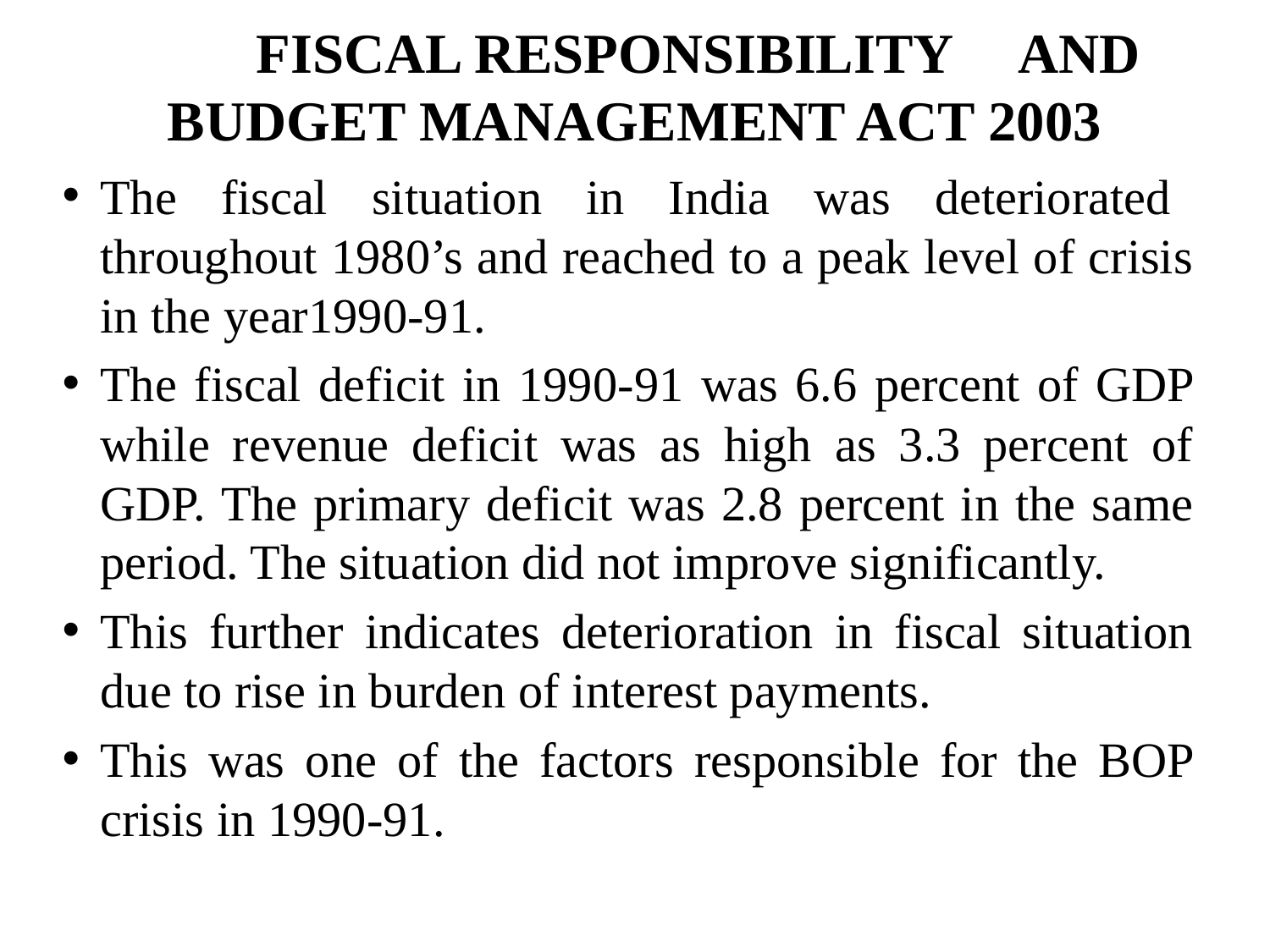

# FISCAL RESPONSIBILITY	AND BUDGET MANAGEMENT ACT 2003
The  fiscal  situation  in  India  was  deteriorated  throughout 1980’s and reached to a peak level of crisis in the year1990-91.
The fiscal deficit in 1990-91 was 6.6 percent of GDP while revenue deficit was as high as 3.3 percent of GDP. The primary deficit was 2.8 percent in the same period. The situation did not improve significantly.
This further indicates deterioration in fiscal situation due to rise in burden of interest payments.
This was one of the factors responsible for the BOP crisis in 1990-91.